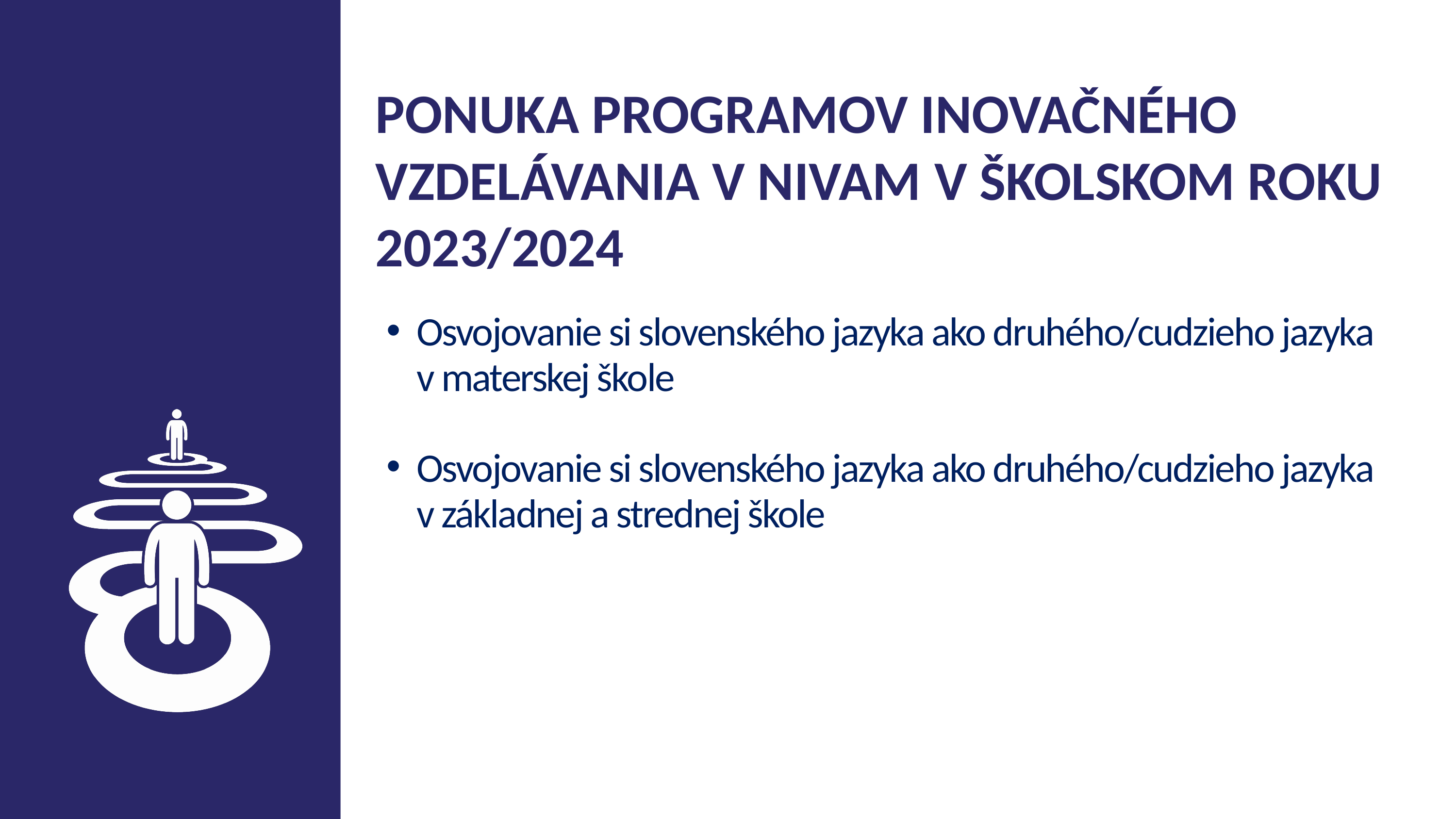

PONUKA PROGRAMOV INOVAČNÉHO VZDELÁVANIA V NIVAM V ŠKOLSKOM ROKU 2023/2024
Osvojovanie si slovenského jazyka ako druhého/cudzieho jazyka v materskej škole

Osvojovanie si slovenského jazyka ako druhého/cudzieho jazyka v základnej a strednej škole